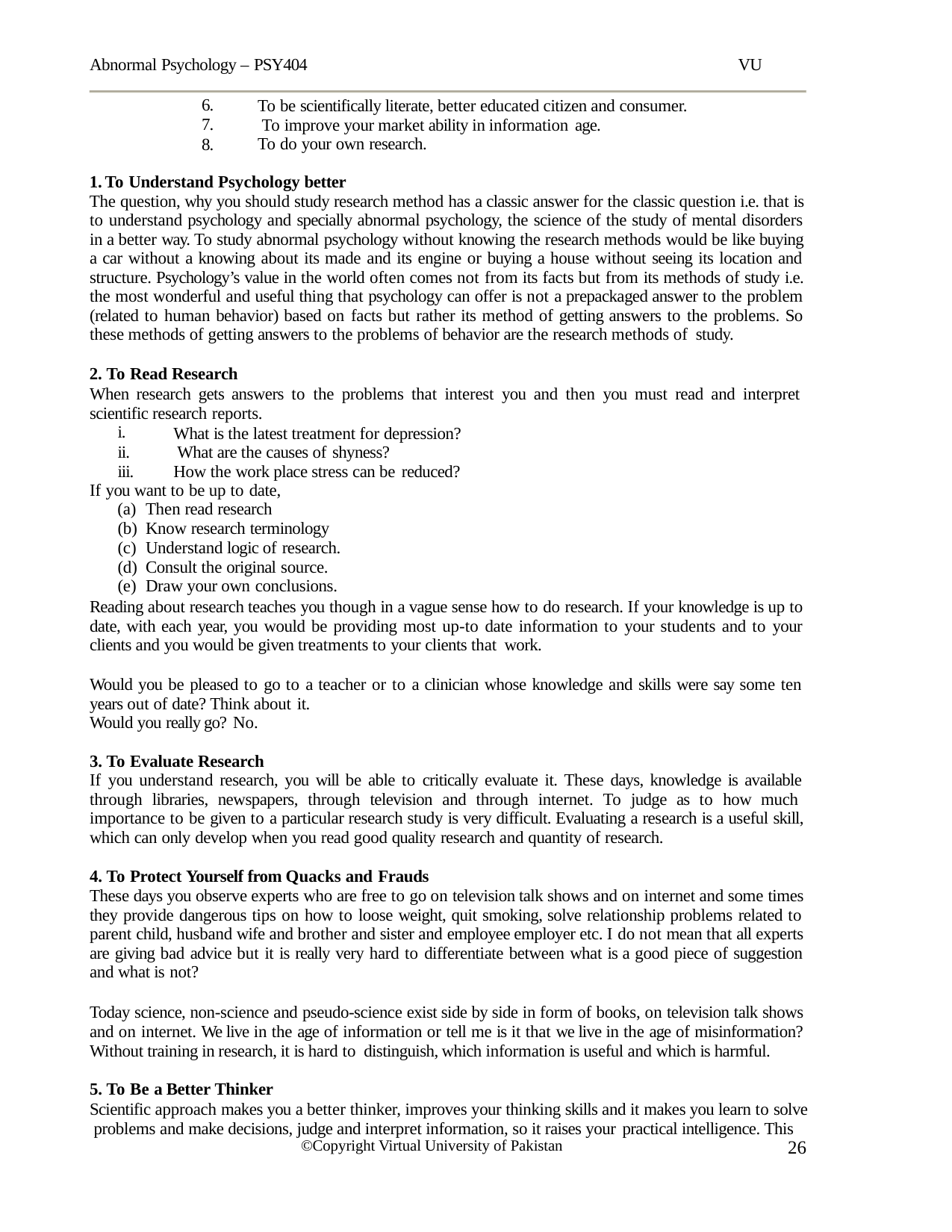

Abnormal Psychology – PSY404
VU

6.
7.
8.
To be scientifically literate, better educated citizen and consumer.  To improve your market ability in information age.
To do your own research.
To Understand Psychology better
The question, why you should study research method has a classic answer for the classic question i.e. that is  to understand psychology and specially abnormal psychology, the science of the study of mental disorders  in a better way. To study abnormal psychology without knowing the research methods would be like buying  a car without a knowing about its made and its engine or buying a house without seeing its location and  structure. Psychology’s value in the world often comes not from its facts but from its methods of study i.e.  the most wonderful and useful thing that psychology can offer is not a prepackaged answer to the problem  (related to human behavior) based on facts but rather its method of getting answers to the problems. So  these methods of getting answers to the problems of behavior are the research methods of study.

To Read Research
When research gets answers to the problems that interest you and then you must read and interpret  scientific research reports.
i.
ii.  iii.
What is the latest treatment for depression?  What are the causes of shyness?
How the work place stress can be reduced?
If you want to be up to date,
Then read research
Know research terminology
Understand logic of research.
Consult the original source.
Draw your own conclusions.
Reading about research teaches you though in a vague sense how to do research. If your knowledge is up to  date, with each year, you would be providing most up-to date information to your students and to your  clients and you would be given treatments to your clients that work.

Would you be pleased to go to a teacher or to a clinician whose knowledge and skills were say some ten  years out of date? Think about it.
Would you really go? No.

To Evaluate Research
If you understand research, you will be able to critically evaluate it. These days, knowledge is available  through libraries, newspapers, through television and through internet. To judge as to how much  importance to be given to a particular research study is very difficult. Evaluating a research is a useful skill,  which can only develop when you read good quality research and quantity of research.

To Protect Yourself from Quacks and Frauds
These days you observe experts who are free to go on television talk shows and on internet and some times  they provide dangerous tips on how to loose weight, quit smoking, solve relationship problems related to  parent child, husband wife and brother and sister and employee employer etc. I do not mean that all experts  are giving bad advice but it is really very hard to differentiate between what is a good piece of suggestion  and what is not?

Today science, non-science and pseudo-science exist side by side in form of books, on television talk shows  and on internet. We live in the age of information or tell me is it that we live in the age of misinformation?  Without training in research, it is hard to distinguish, which information is useful and which is harmful.

To Be a Better Thinker
Scientific approach makes you a better thinker, improves your thinking skills and it makes you learn to solve  problems and make decisions, judge and interpret information, so it raises your practical intelligence. This
26
©Copyright Virtual University of Pakistan